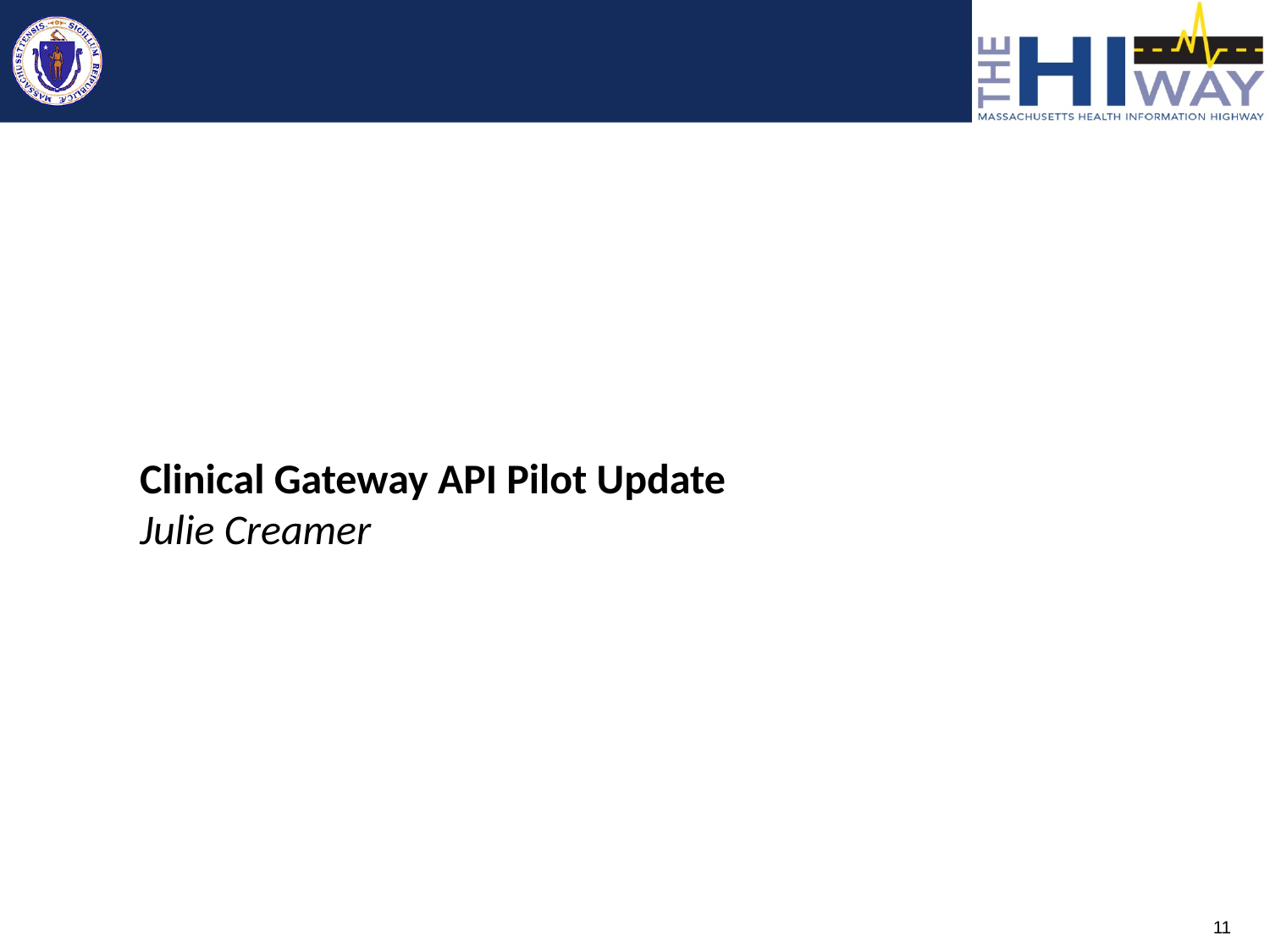

Clinical Gateway API Pilot Update
Julie Creamer
11